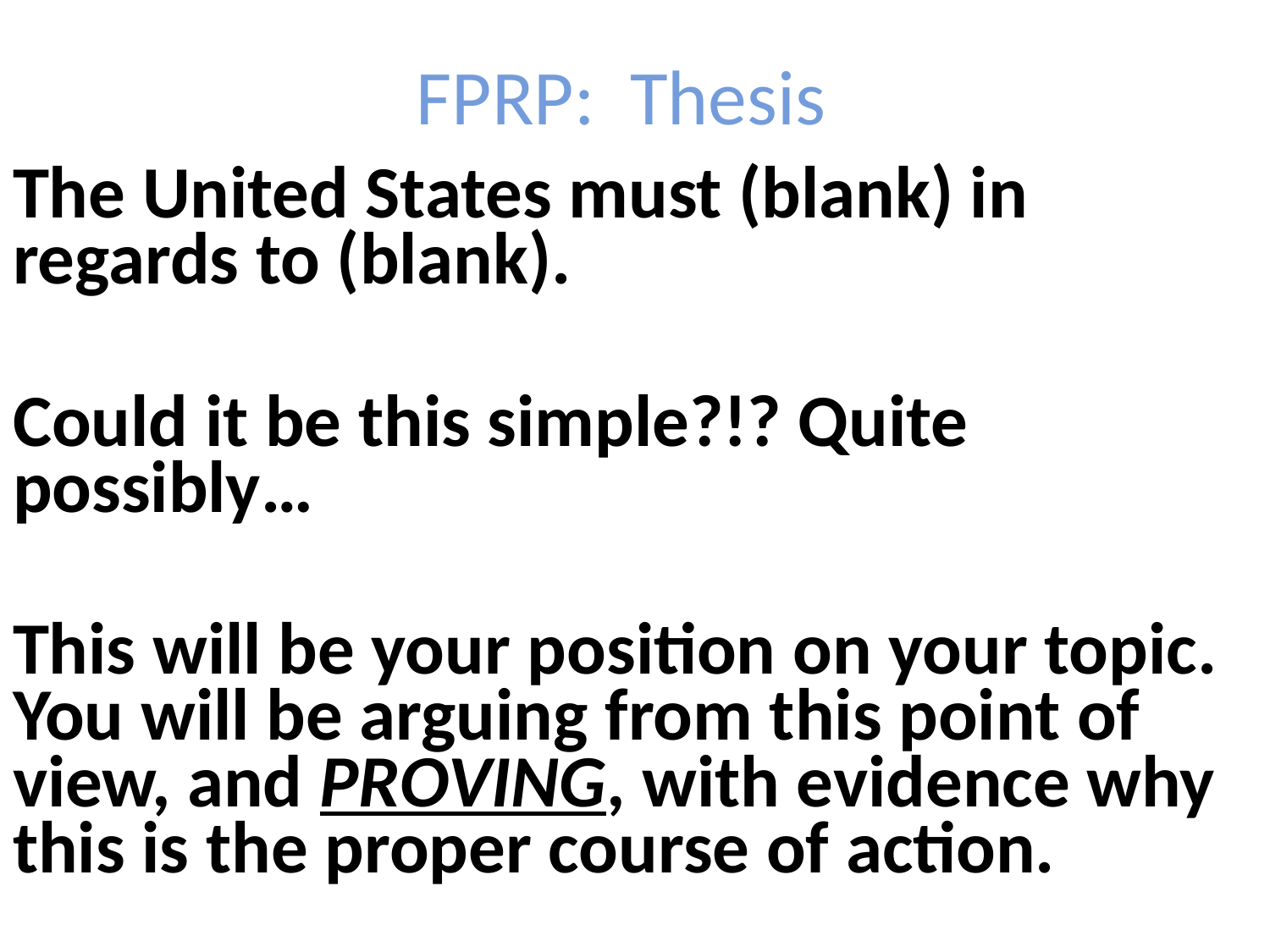

FPRP:  Thesis
The United States must (blank) in regards to (blank).

Could it be this simple?!? Quite possibly…

This will be your position on your topic.  You will be arguing from this point of view, and PROVING, with evidence why this is the proper course of action.